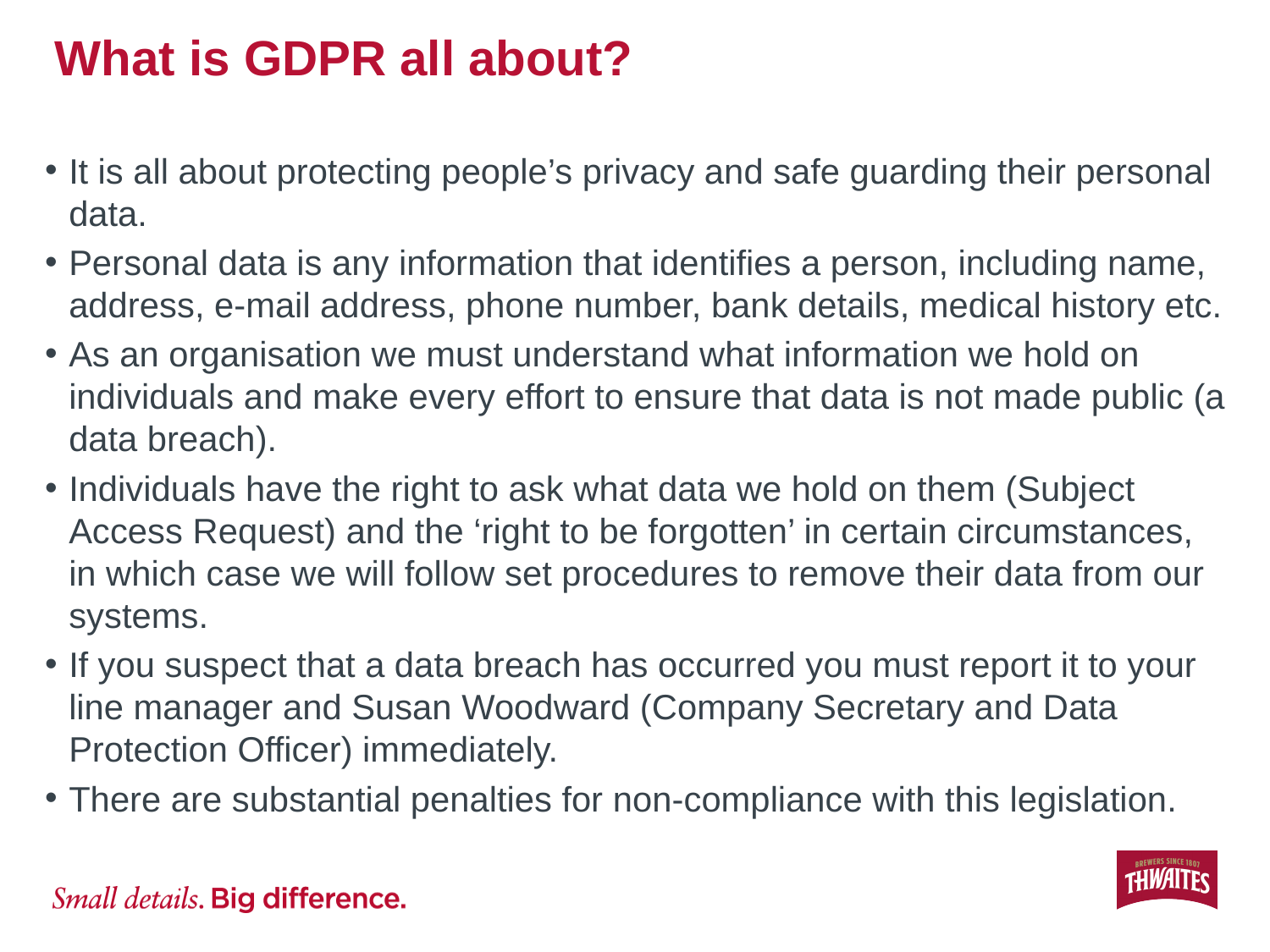

# What is GDPR all about?

It is all about protecting people’s privacy and safe guarding their personal data.
Personal data is any information that identifies a person, including name, address, e-mail address, phone number, bank details, medical history etc.
As an organisation we must understand what information we hold on individuals and make every effort to ensure that data is not made public (a data breach).
Individuals have the right to ask what data we hold on them (Subject Access Request) and the ‘right to be forgotten’ in certain circumstances, in which case we will follow set procedures to remove their data from our systems.
If you suspect that a data breach has occurred you must report it to your line manager and Susan Woodward (Company Secretary and Data Protection Officer) immediately.
There are substantial penalties for non-compliance with this legislation.